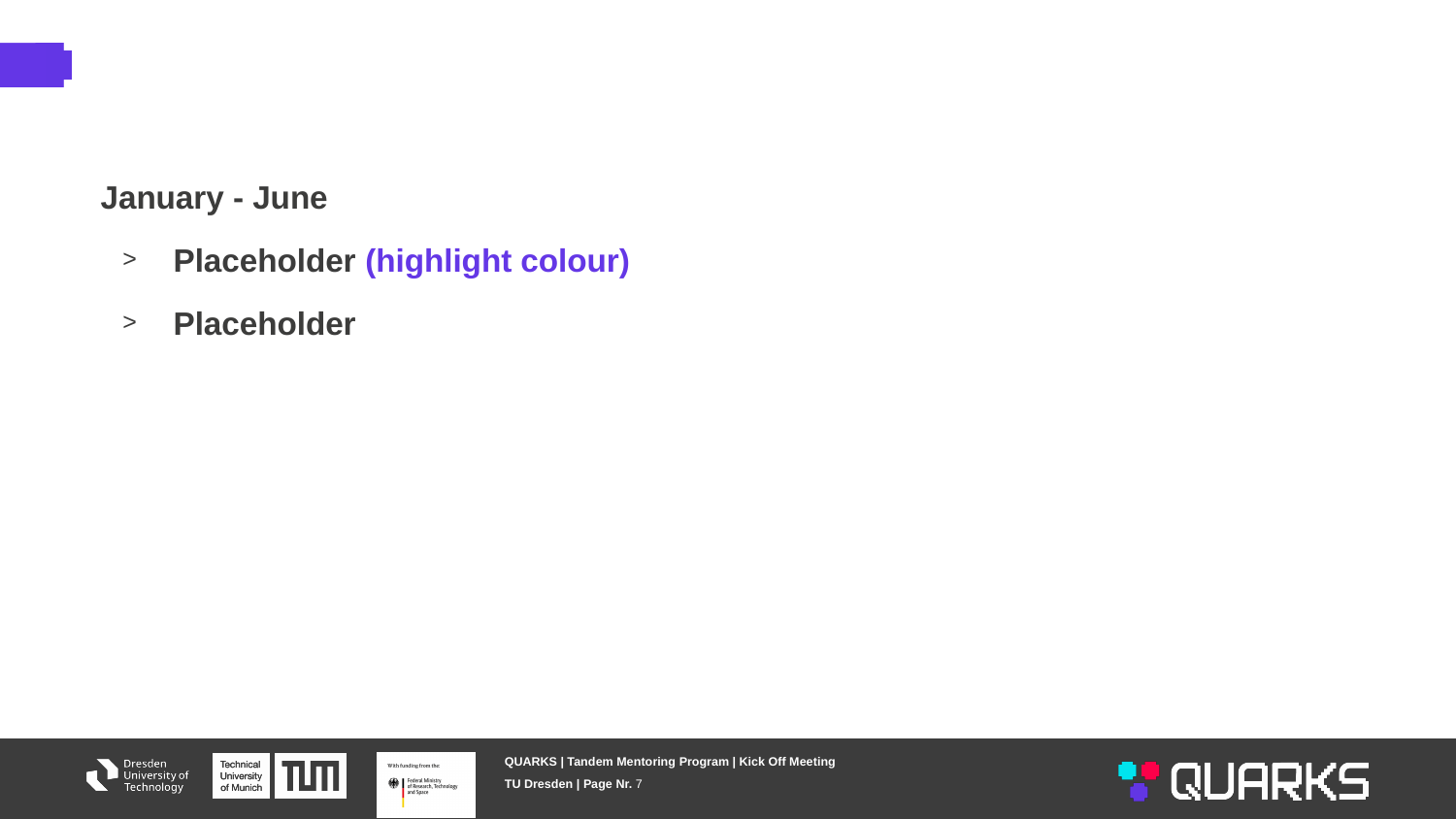

#
January - June
Placeholder (highlight colour)
Placeholder